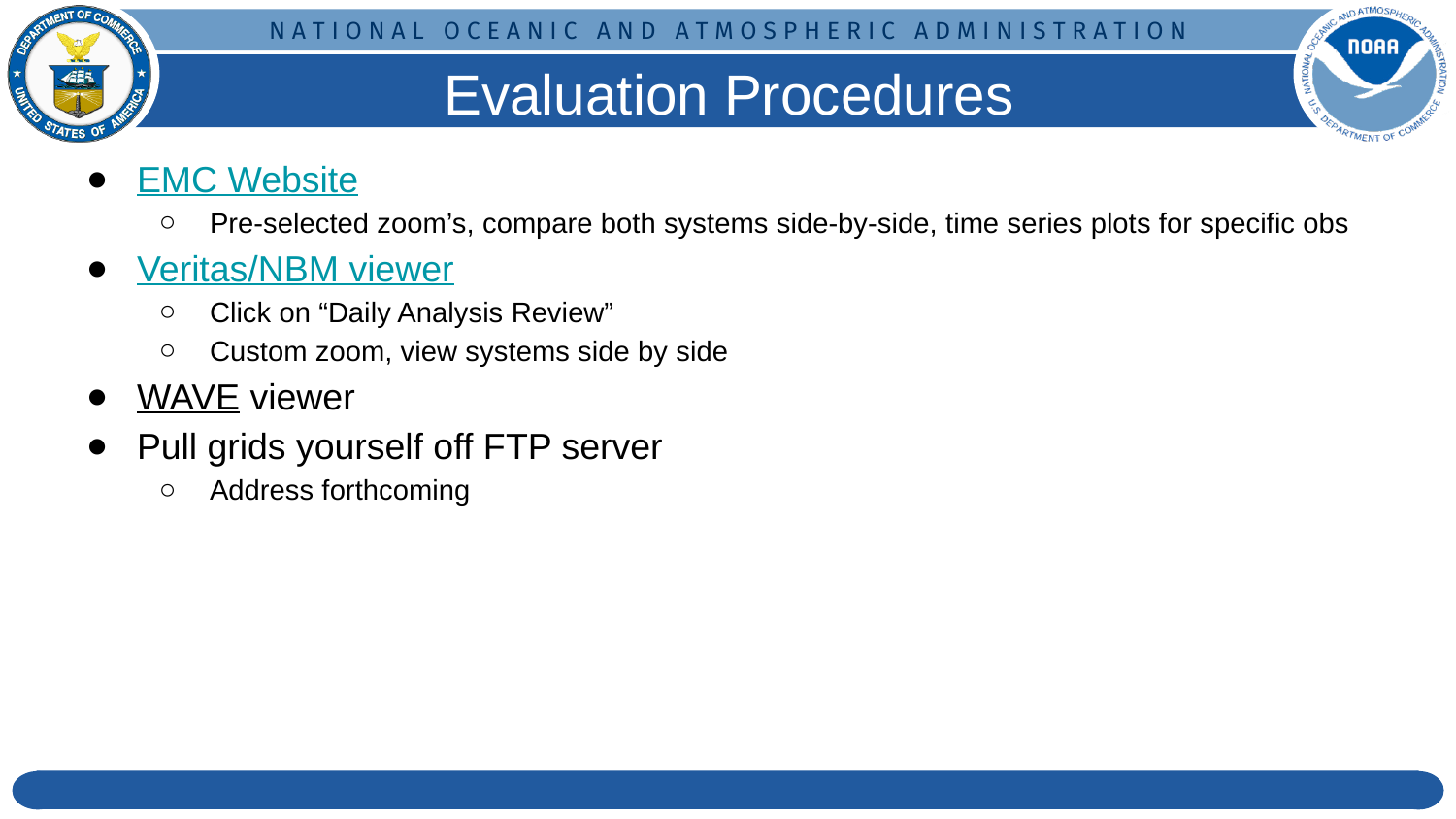

# Evaluation Procedures
EMC Website
Pre-selected zoom’s, compare both systems side-by-side, time series plots for specific obs
Veritas/NBM viewer
Click on “Daily Analysis Review”
Custom zoom, view systems side by side
WAVE viewer
Pull grids yourself off FTP server
Address forthcoming